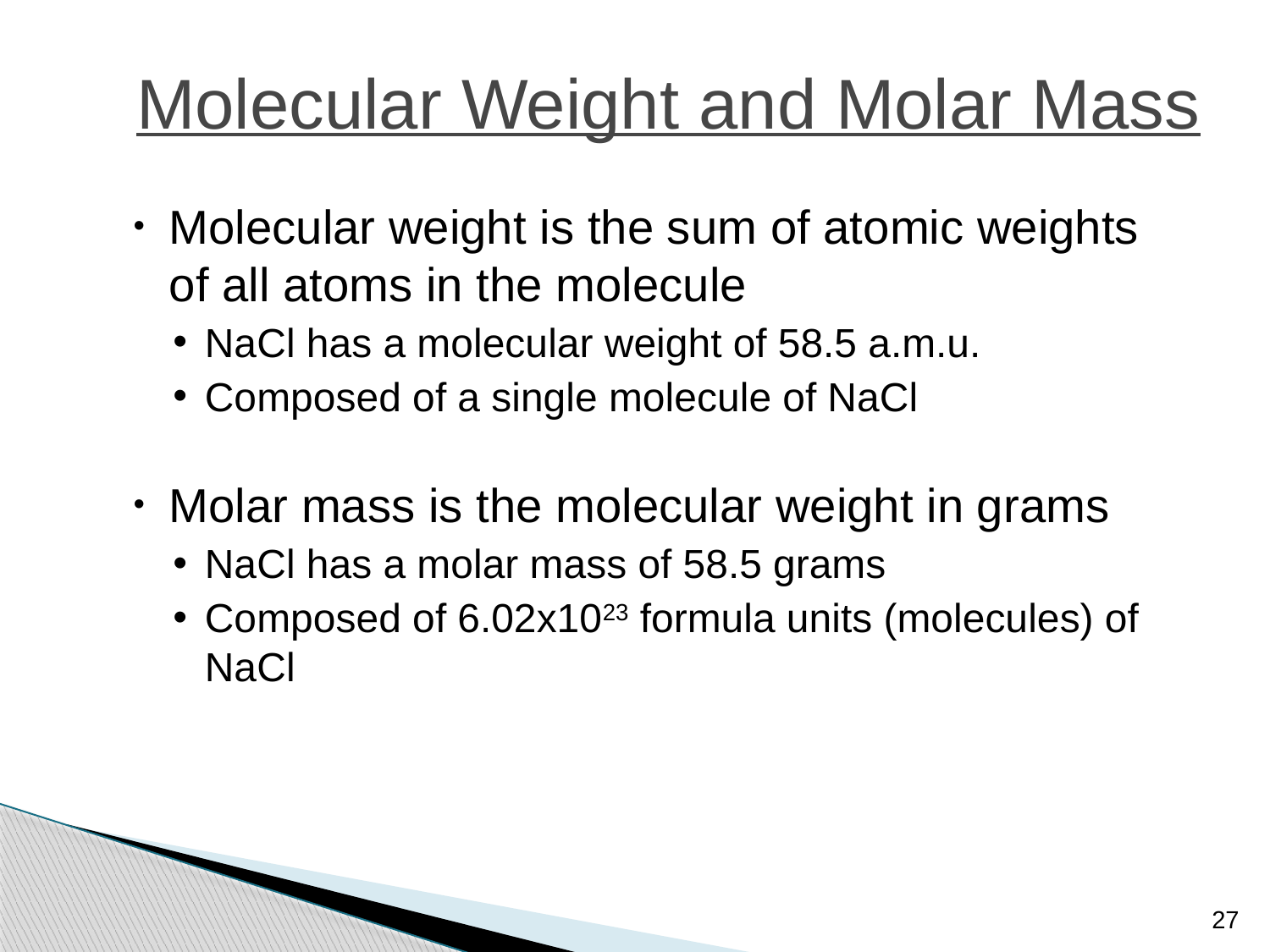

# Molecular Weight and Molar Mass
Molecular weight is the sum of atomic weights of all atoms in the molecule
NaCl has a molecular weight of 58.5 a.m.u.
Composed of a single molecule of NaCl
Molar mass is the molecular weight in grams
NaCl has a molar mass of 58.5 grams
Composed of 6.02x1023 formula units (molecules) of NaCl
27